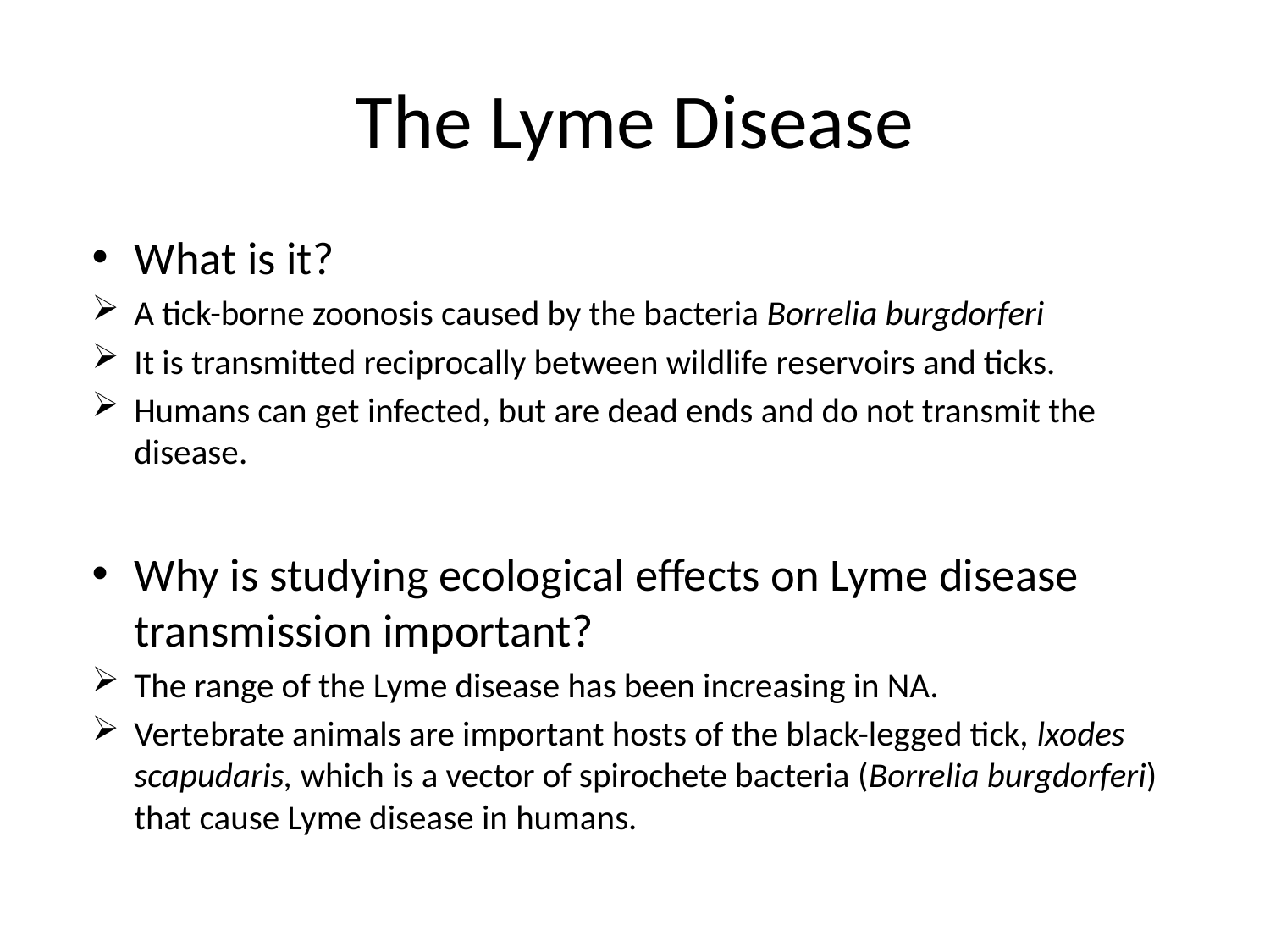

# The Lyme Disease
What is it?
A tick-borne zoonosis caused by the bacteria Borrelia burgdorferi
It is transmitted reciprocally between wildlife reservoirs and ticks.
Humans can get infected, but are dead ends and do not transmit the disease.

Why is studying ecological effects on Lyme disease transmission important?
The range of the Lyme disease has been increasing in NA.
Vertebrate animals are important hosts of the black-legged tick, lxodes scapudaris, which is a vector of spirochete bacteria (Borrelia burgdorferi) that cause Lyme disease in humans.